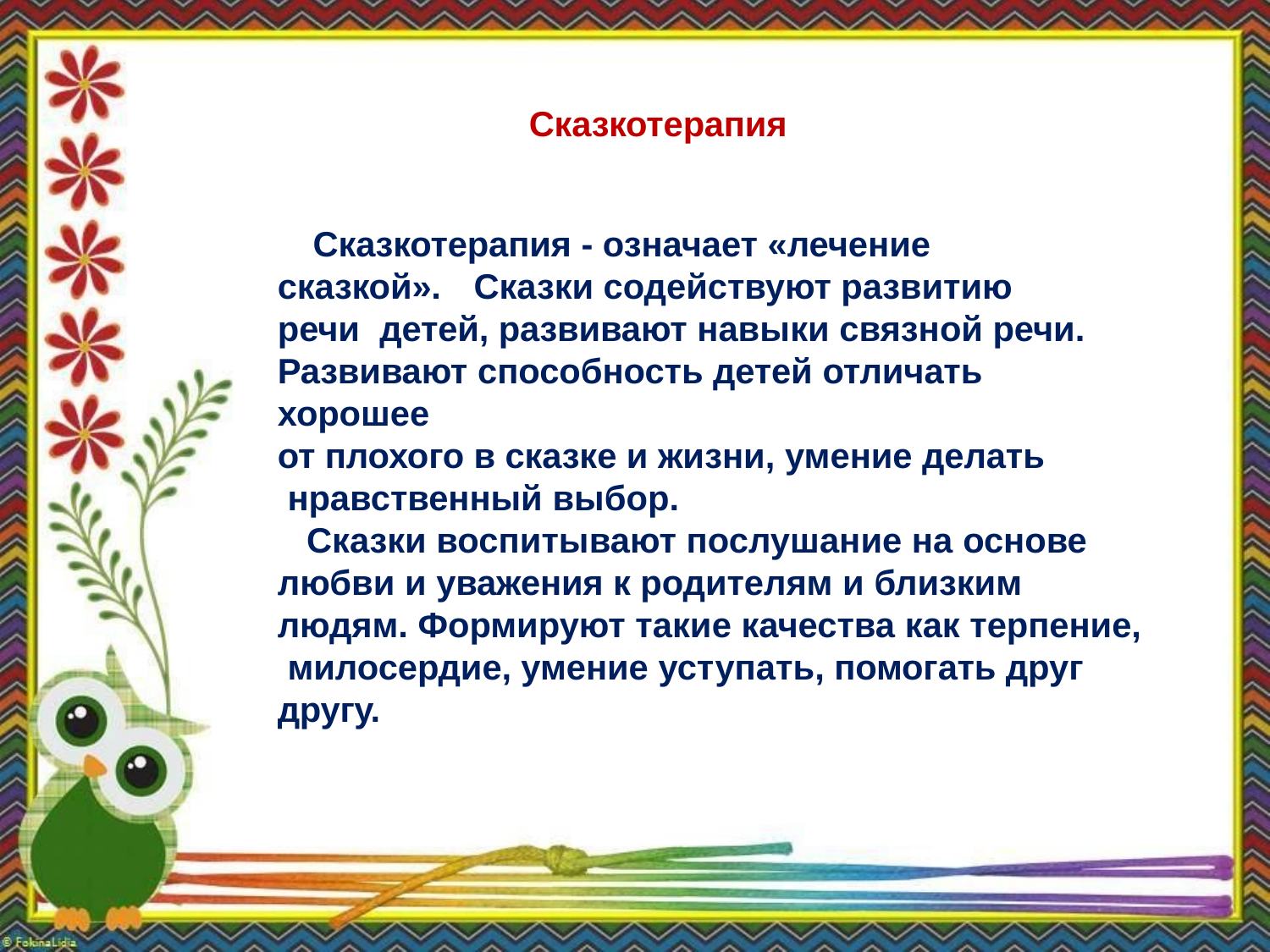

# Сказкотерапия
Сказкотерапия - означает «лечение
сказкой».	Сказки содействуют развитию речи  детей, развивают навыки связной речи.
Развивают способность детей отличать хорошее
от плохого в сказке и жизни, умение делать  нравственный выбор.
Сказки воспитывают послушание на основе  любви и уважения к родителям и близким  людям. Формируют такие качества как терпение,  милосердие, умение уступать, помогать друг  другу.